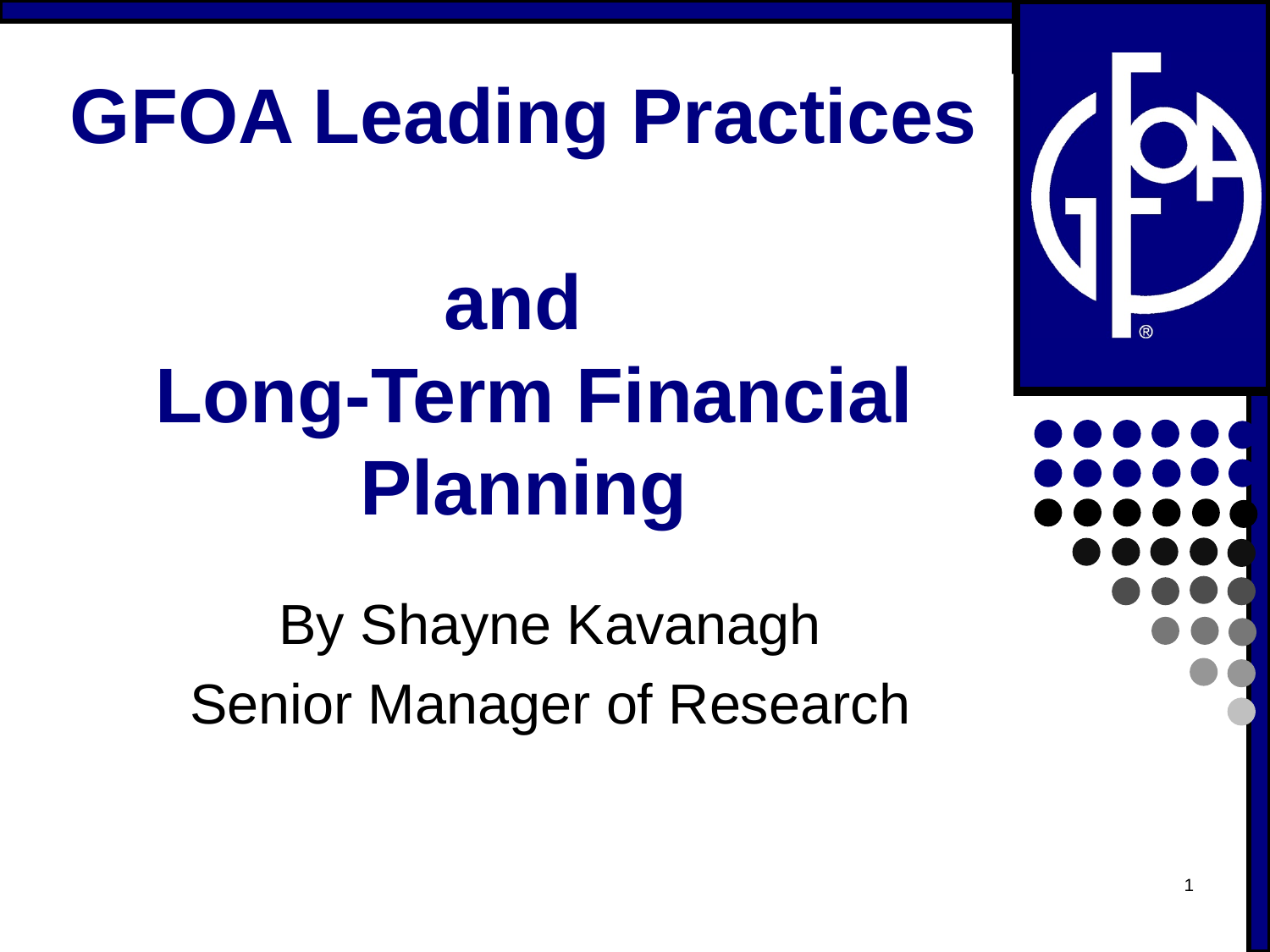

# GFOA Leading Practices and Long-Term Financial Planning
By Shayne Kavanagh
Senior Manager of Research
1